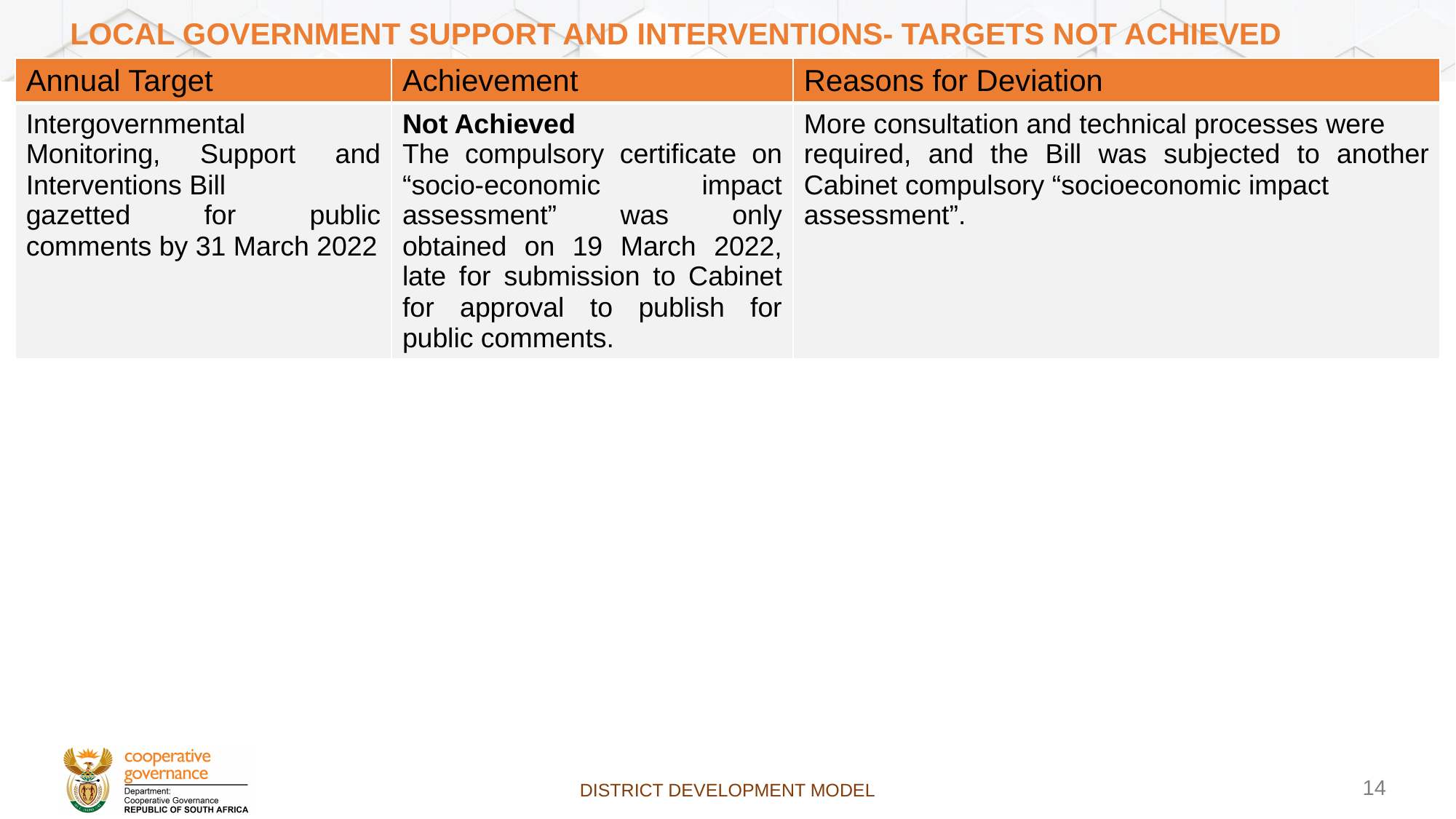

# Local Government Support and Interventions- targets not achieved
| Annual Target | Achievement | Reasons for Deviation |
| --- | --- | --- |
| Intergovernmental Monitoring, Support and Interventions Bill gazetted for public comments by 31 March 2022 | Not Achieved The compulsory certificate on “socio-economic impact assessment” was only obtained on 19 March 2022, late for submission to Cabinet for approval to publish for public comments. | More consultation and technical processes were required, and the Bill was subjected to another Cabinet compulsory “socioeconomic impact assessment”. |